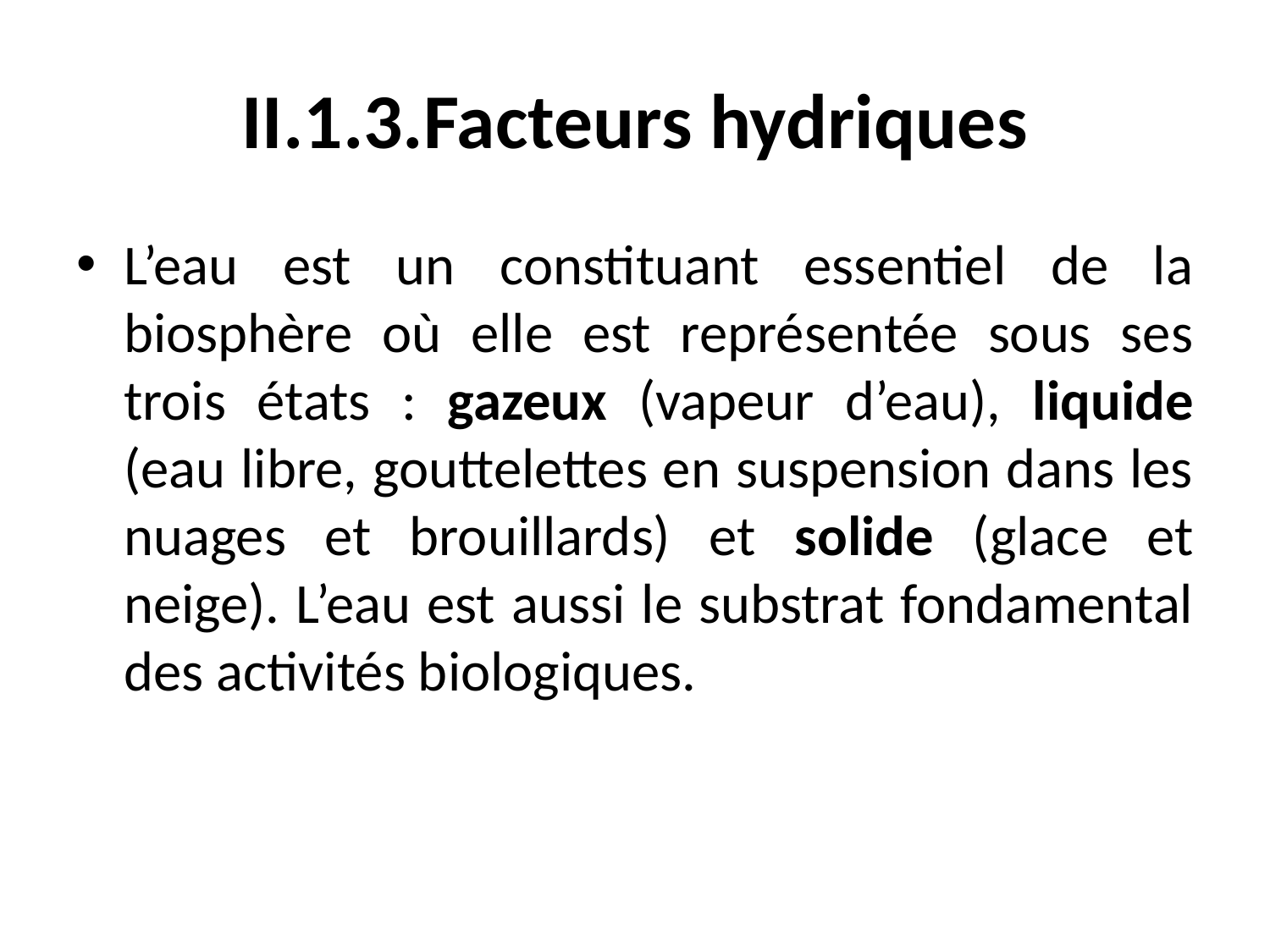

# II.1.3.Facteurs hydriques
L’eau est un constituant essentiel de la biosphère où elle est représentée sous ses trois états : gazeux (vapeur d’eau), liquide (eau libre, gouttelettes en suspension dans les nuages et brouillards) et solide (glace et neige). L’eau est aussi le substrat fondamental des activités biologiques.